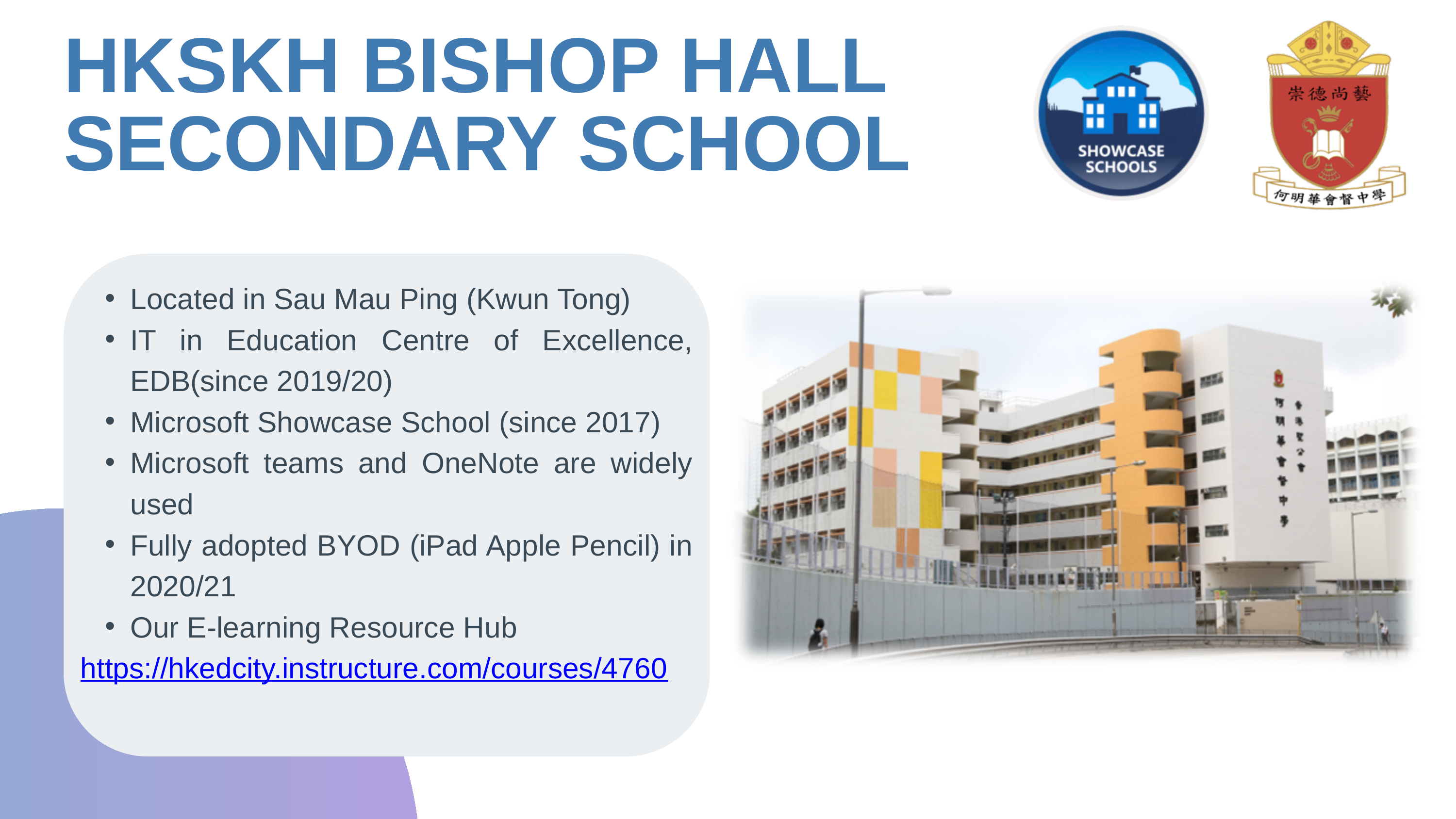

HKSKH BISHOP HALL SECONDARY SCHOOL

Located in Sau Mau Ping (Kwun Tong)
IT in Education Centre of Excellence, EDB(since 2019/20)
Microsoft Showcase School (since 2017)
Microsoft teams and OneNote are widely used
Fully adopted BYOD (iPad Apple Pencil) in 2020/21
Our E-learning Resource Hub
https://hkedcity.instructure.com/courses/4760